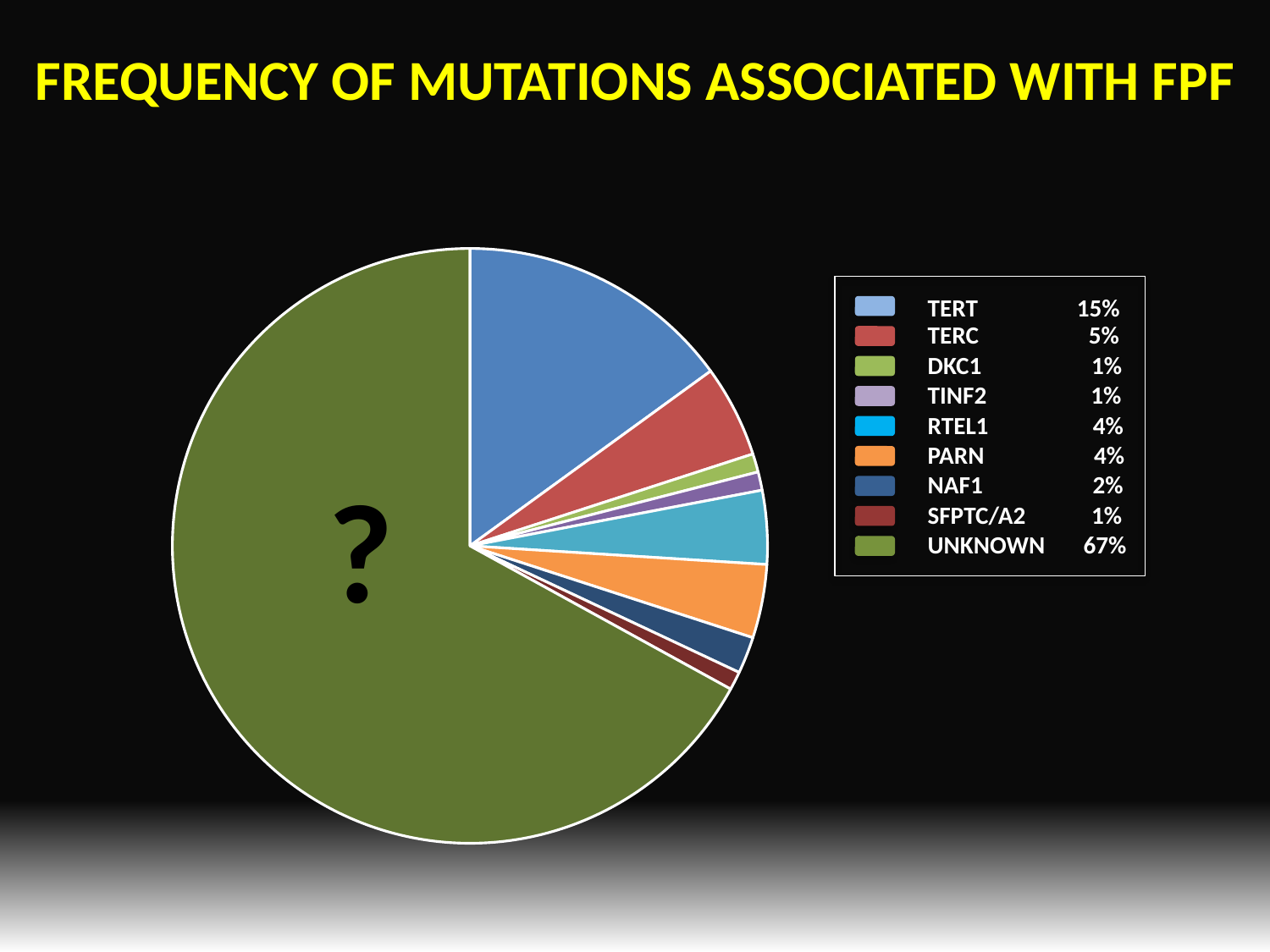

FREQUENCY OF MUTATIONS ASSOCIATED WITH FPF

### Chart

| Category |  |
|---|---|
| TERT | 15.0 |
| TERC | 5.0 |
| DKC1 | 1.0 |
| TINF2 | 1.0 |
| RTEL1 | 4.0 |
| PARN | 4.0 |
| NAF1 | 2.0 |
| SFTPC/A2 | 1.0 |
| Unknown | 67.0 |
TERT                  15%

TERC                    5%

DKC1                    1%

TINF2                   1%

RTEL1                   4%

PARN                    4%

?
NAF1                    2%

SFPTC/A2            1%

UNKNOWN       67%